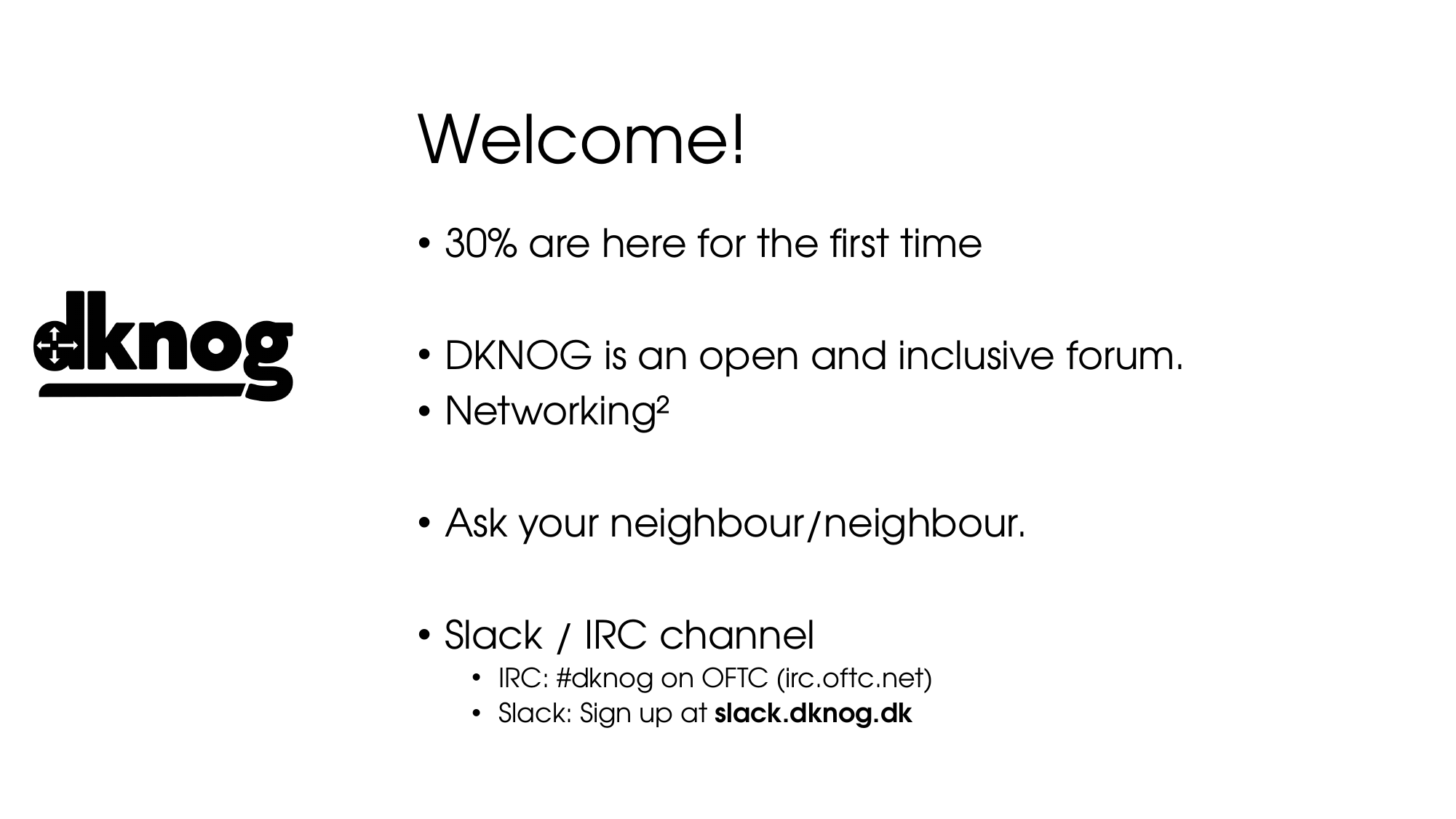

# Welcome!
30% are here for the first time

DKNOG is an open and inclusive forum.
Networking²

Ask your neighbour/neighbour.

Slack / IRC channel
IRC: #dknog on OFTC (irc.oftc.net)
Slack: Sign up at slack.dknog.dk